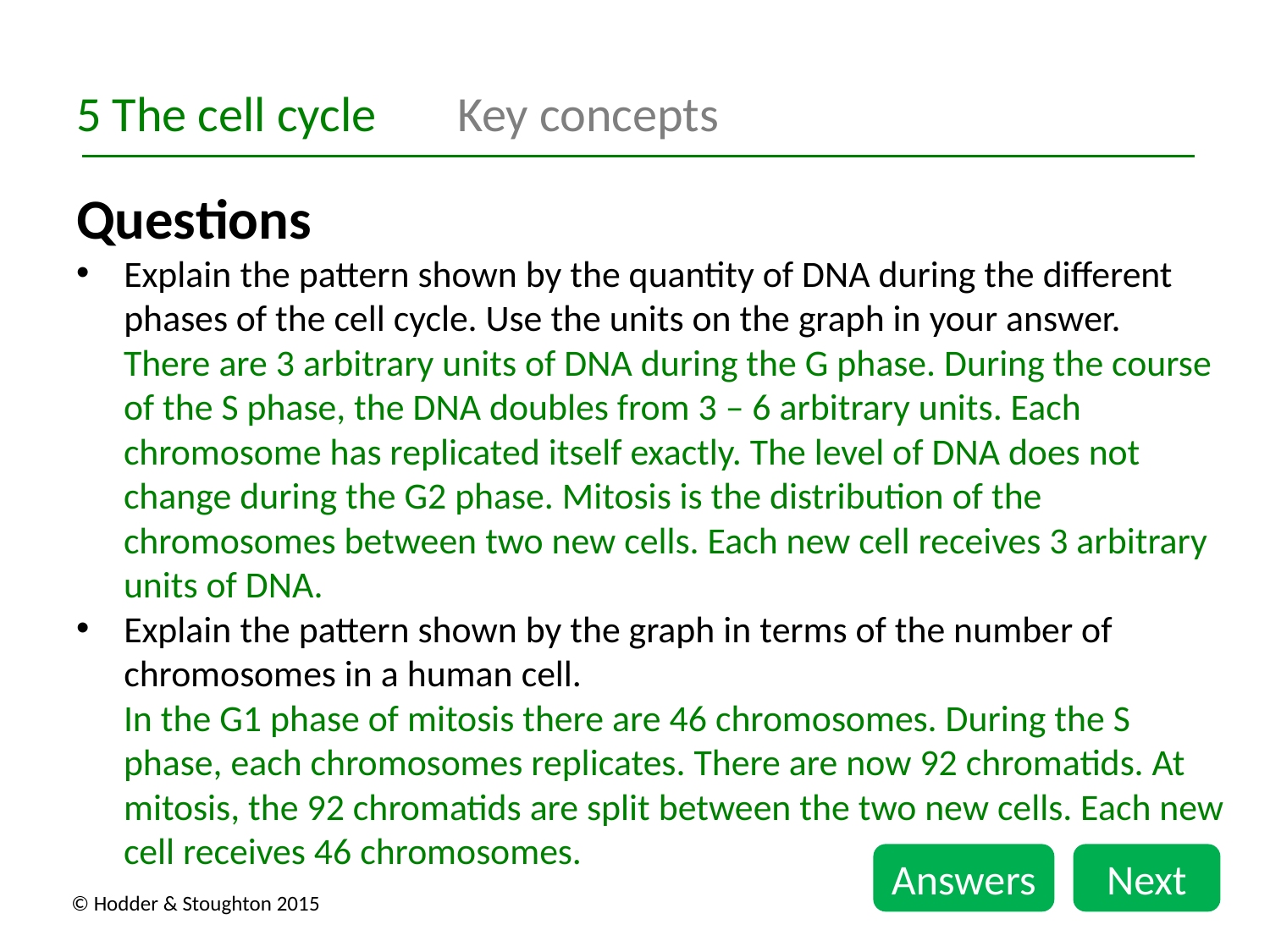

5 The cell cycle	Key concepts
Questions
Explain the pattern shown by the quantity of DNA during the different phases of the cell cycle. Use the units on the graph in your answer.
There are 3 arbitrary units of DNA during the G phase. During the course of the S phase, the DNA doubles from 3 – 6 arbitrary units. Each chromosome has replicated itself exactly. The level of DNA does not change during the G2 phase. Mitosis is the distribution of the chromosomes between two new cells. Each new cell receives 3 arbitrary units of DNA.
Explain the pattern shown by the graph in terms of the number of chromosomes in a human cell.
In the G1 phase of mitosis there are 46 chromosomes. During the S phase, each chromosomes replicates. There are now 92 chromatids. At mitosis, the 92 chromatids are split between the two new cells. Each new cell receives 46 chromosomes.
Answers
Next
© Hodder & Stoughton 2015